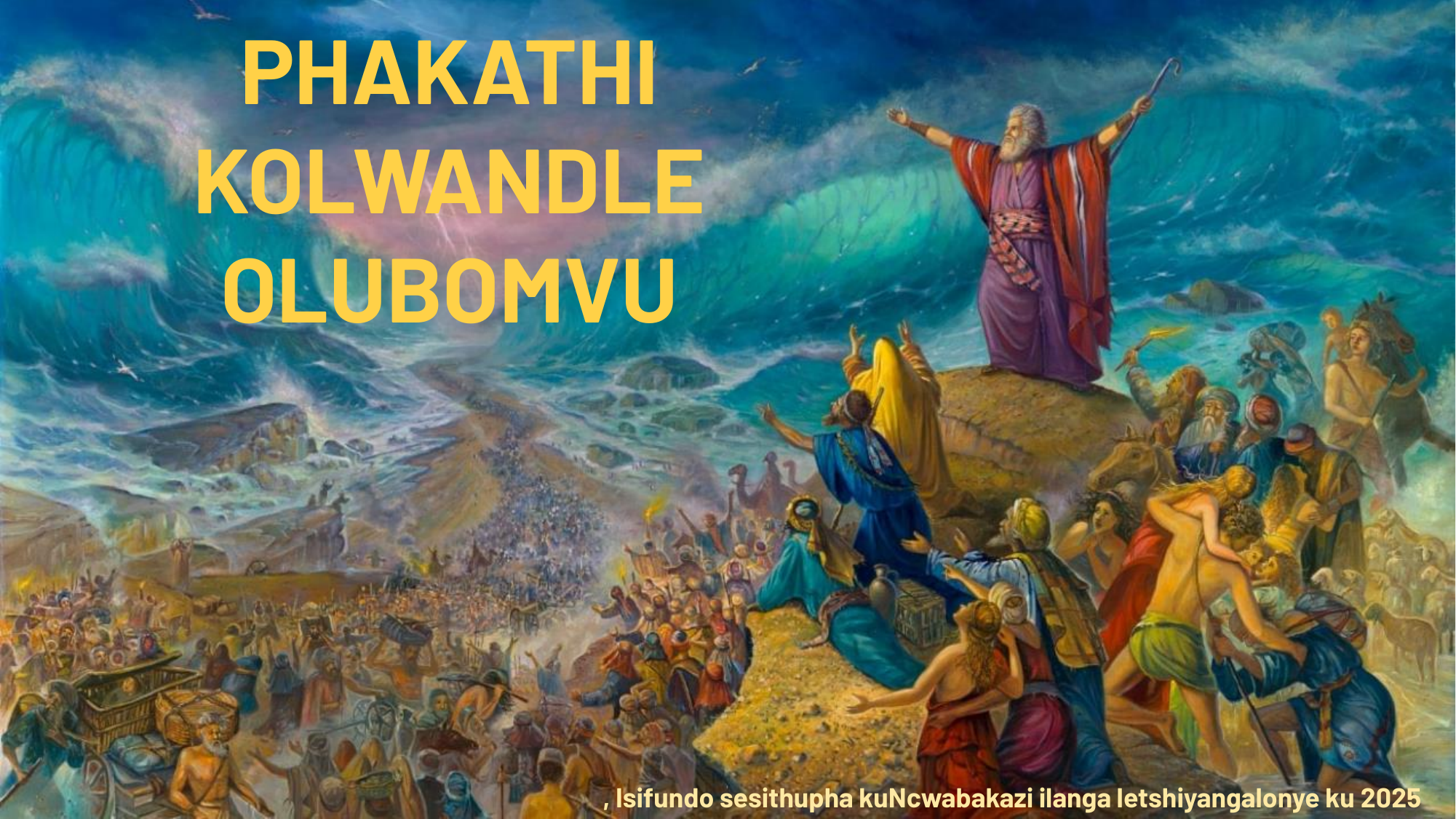

PHAKATHI KOLWANDLE OLUBOMVU
, Isifundo sesithupha kuNcwabakazi ilanga letshiyangalonye ku 2025